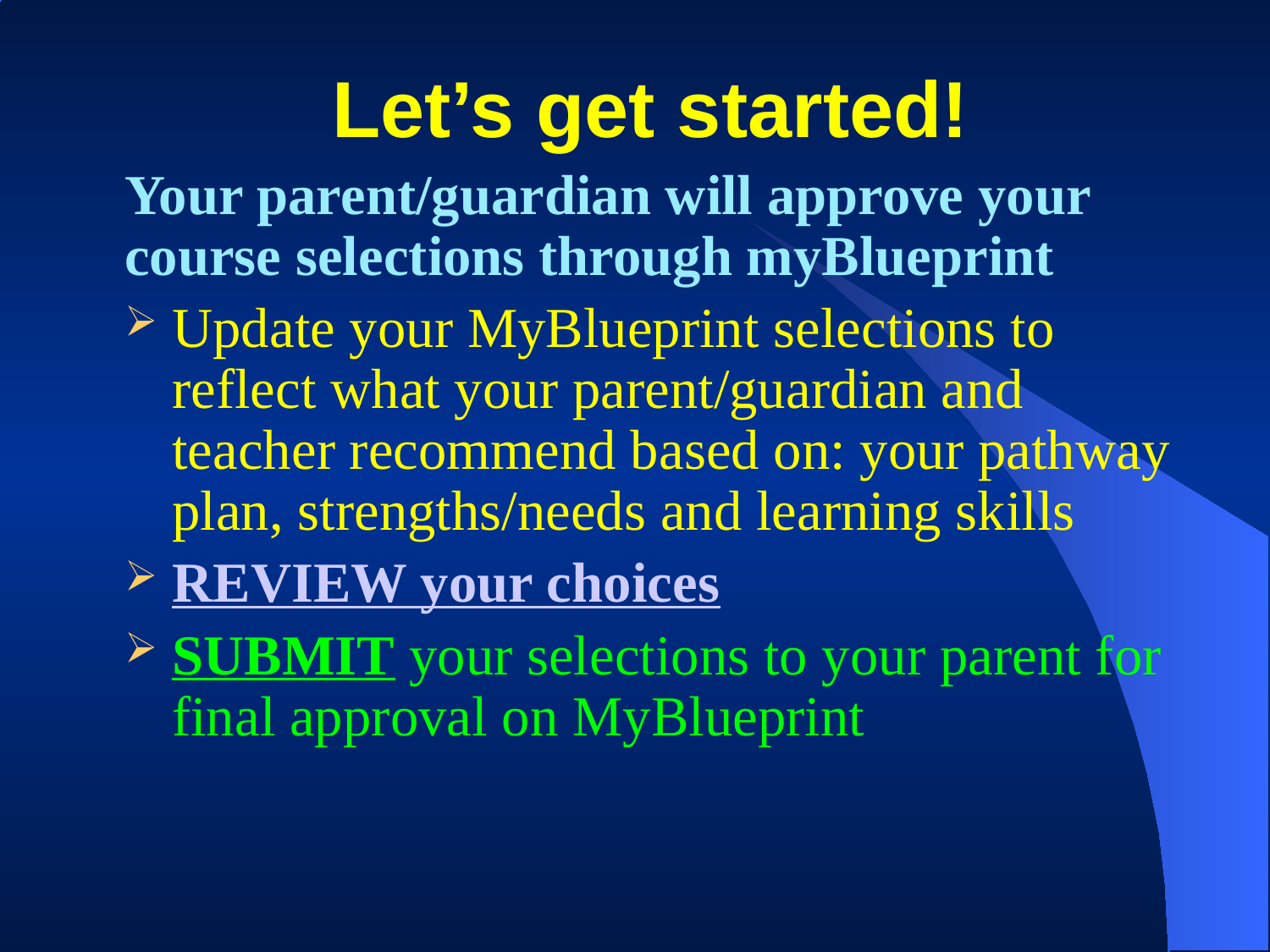

# Let’s get started!
Your parent/guardian will approve your course selections through myBlueprint
Update your MyBlueprint selections to reflect what your parent/guardian and teacher recommend based on: your pathway plan, strengths/needs and learning skills
REVIEW your choices
SUBMIT your selections to your parent for final approval on MyBlueprint